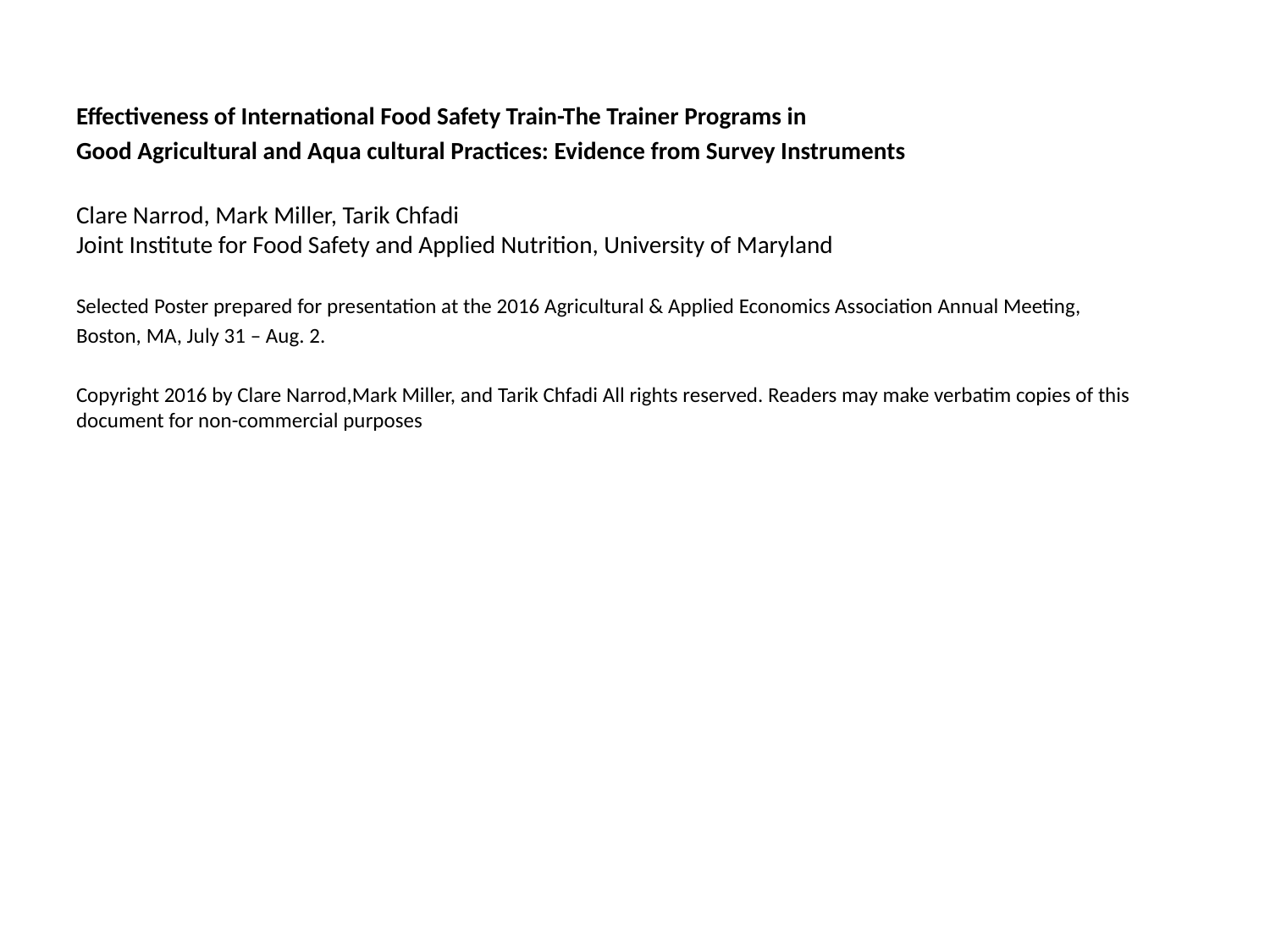

Effectiveness of International Food Safety Train-The Trainer Programs in
Good Agricultural and Aqua cultural Practices: Evidence from Survey Instruments
Clare Narrod, Mark Miller, Tarik Chfadi
Joint Institute for Food Safety and Applied Nutrition, University of Maryland

Selected Poster prepared for presentation at the 2016 Agricultural & Applied Economics Association Annual Meeting,
Boston, MA, July 31 – Aug. 2.

Copyright 2016 by Clare Narrod,Mark Miller, and Tarik Chfadi All rights reserved. Readers may make verbatim copies of this document for non-commercial purposes